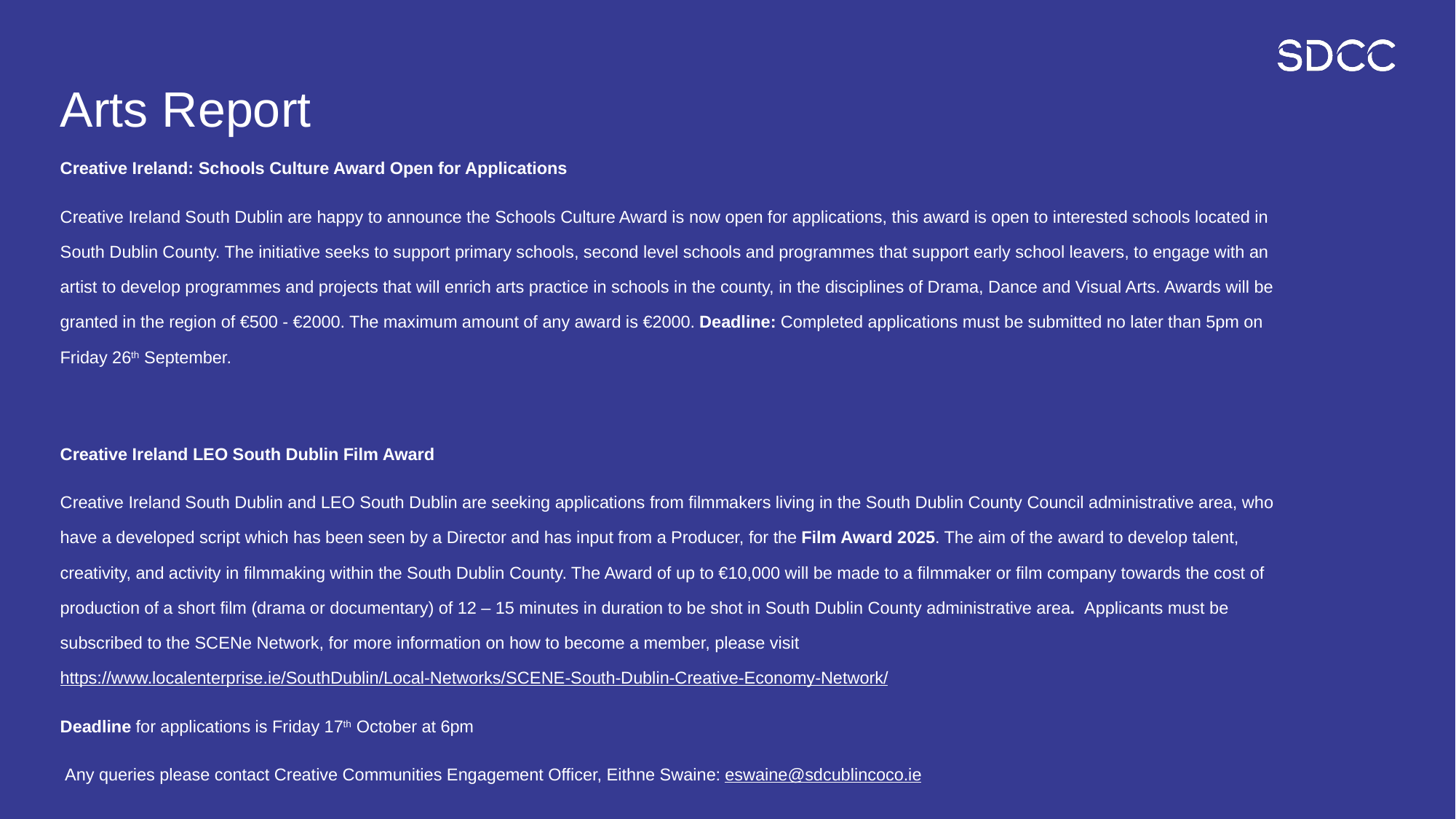

# Arts Report
Creative Ireland: Schools Culture Award Open for Applications
Creative Ireland South Dublin are happy to announce the Schools Culture Award is now open for applications, this award is open to interested schools located in South Dublin County. The initiative seeks to support primary schools, second level schools and programmes that support early school leavers, to engage with an artist to develop programmes and projects that will enrich arts practice in schools in the county, in the disciplines of Drama, Dance and Visual Arts. Awards will be granted in the region of €500 - €2000. The maximum amount of any award is €2000. Deadline: Completed applications must be submitted no later than 5pm on Friday 26th September.

Creative Ireland LEO South Dublin Film Award
Creative Ireland South Dublin and LEO South Dublin are seeking applications from filmmakers living in the South Dublin County Council administrative area, who have a developed script which has been seen by a Director and has input from a Producer, for the Film Award 2025. The aim of the award to develop talent, creativity, and activity in filmmaking within the South Dublin County. The Award of up to €10,000 will be made to a filmmaker or film company towards the cost of production of a short film (drama or documentary) of 12 – 15 minutes in duration to be shot in South Dublin County administrative area.  Applicants must be subscribed to the SCENe Network, for more information on how to become a member, please visit https://www.localenterprise.ie/SouthDublin/Local-Networks/SCENE-South-Dublin-Creative-Economy-Network/
Deadline for applications is Friday 17th October at 6pm
 Any queries please contact Creative Communities Engagement Officer, Eithne Swaine: eswaine@sdcublincoco.ie